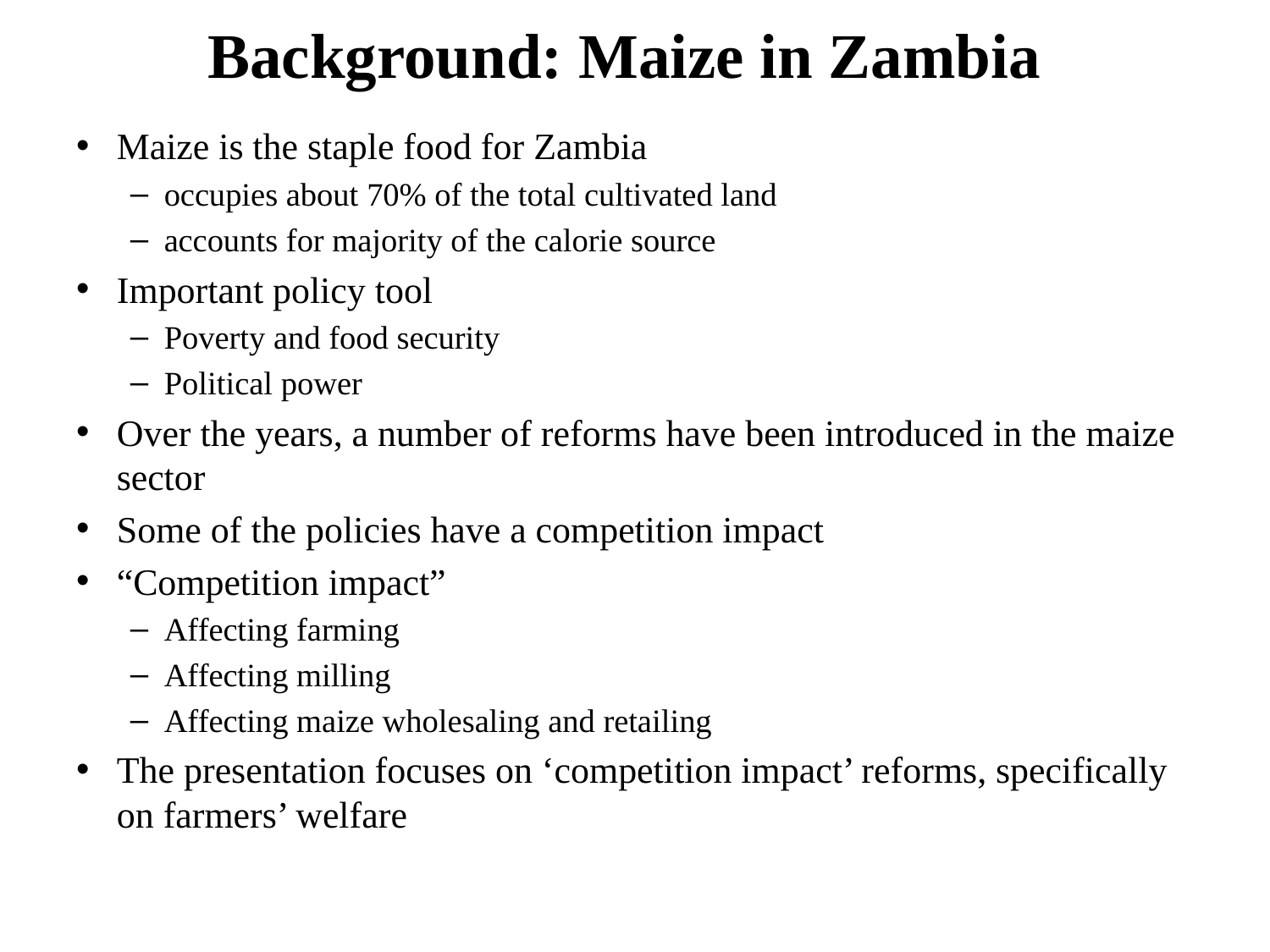

# Background: Maize in Zambia
Maize is the staple food for Zambia
occupies about 70% of the total cultivated land
accounts for majority of the calorie source
Important policy tool
Poverty and food security
Political power
Over the years, a number of reforms have been introduced in the maize sector
Some of the policies have a competition impact
“Competition impact”
Affecting farming
Affecting milling
Affecting maize wholesaling and retailing
The presentation focuses on ‘competition impact’ reforms, specifically on farmers’ welfare